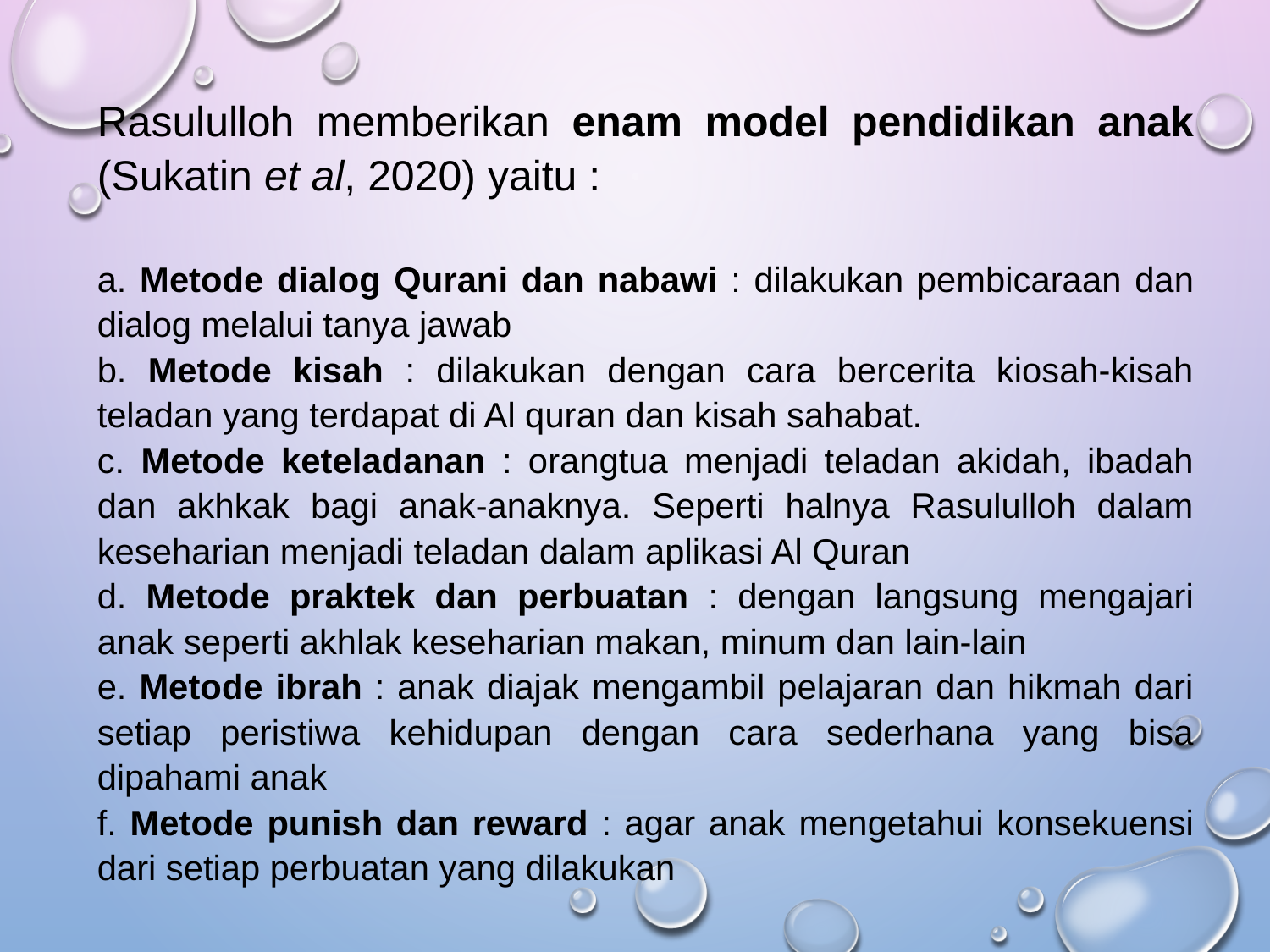

Rasululloh memberikan enam model pendidikan anak (Sukatin et al, 2020) yaitu :

a. Metode dialog Qurani dan nabawi : dilakukan pembicaraan dan dialog melalui tanya jawab
b. Metode kisah : dilakukan dengan cara bercerita kiosah-kisah teladan yang terdapat di Al quran dan kisah sahabat.
c. Metode keteladanan : orangtua menjadi teladan akidah, ibadah dan akhkak bagi anak-anaknya. Seperti halnya Rasululloh dalam keseharian menjadi teladan dalam aplikasi Al Quran
d. Metode praktek dan perbuatan : dengan langsung mengajari anak seperti akhlak keseharian makan, minum dan lain-lain
e. Metode ibrah : anak diajak mengambil pelajaran dan hikmah dari setiap peristiwa kehidupan dengan cara sederhana yang bisa dipahami anak
f. Metode punish dan reward : agar anak mengetahui konsekuensi dari setiap perbuatan yang dilakukan